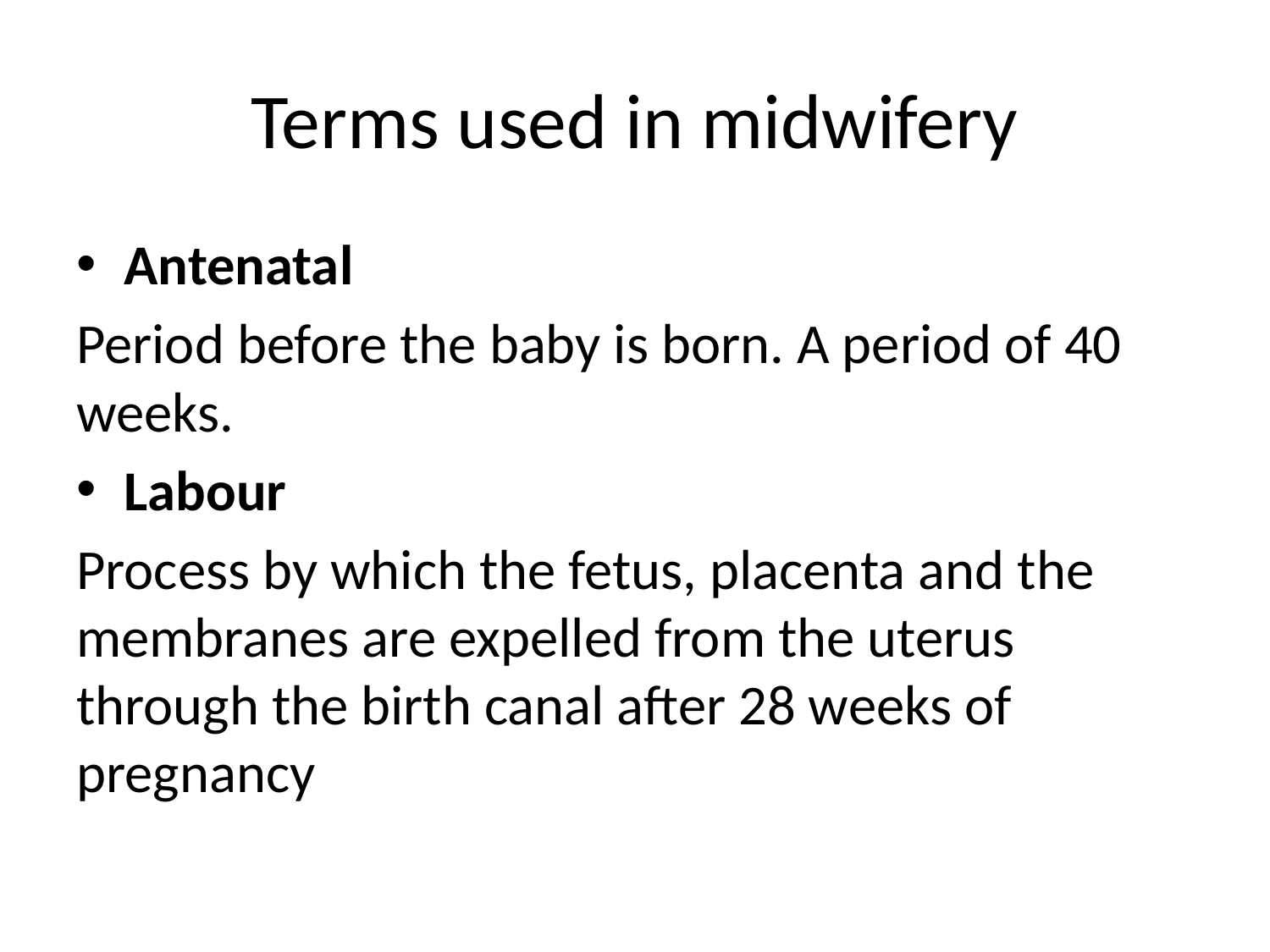

# Terms used in midwifery
Antenatal
Period before the baby is born. A period of 40 weeks.
Labour
Process by which the fetus, placenta and the membranes are expelled from the uterus through the birth canal after 28 weeks of pregnancy